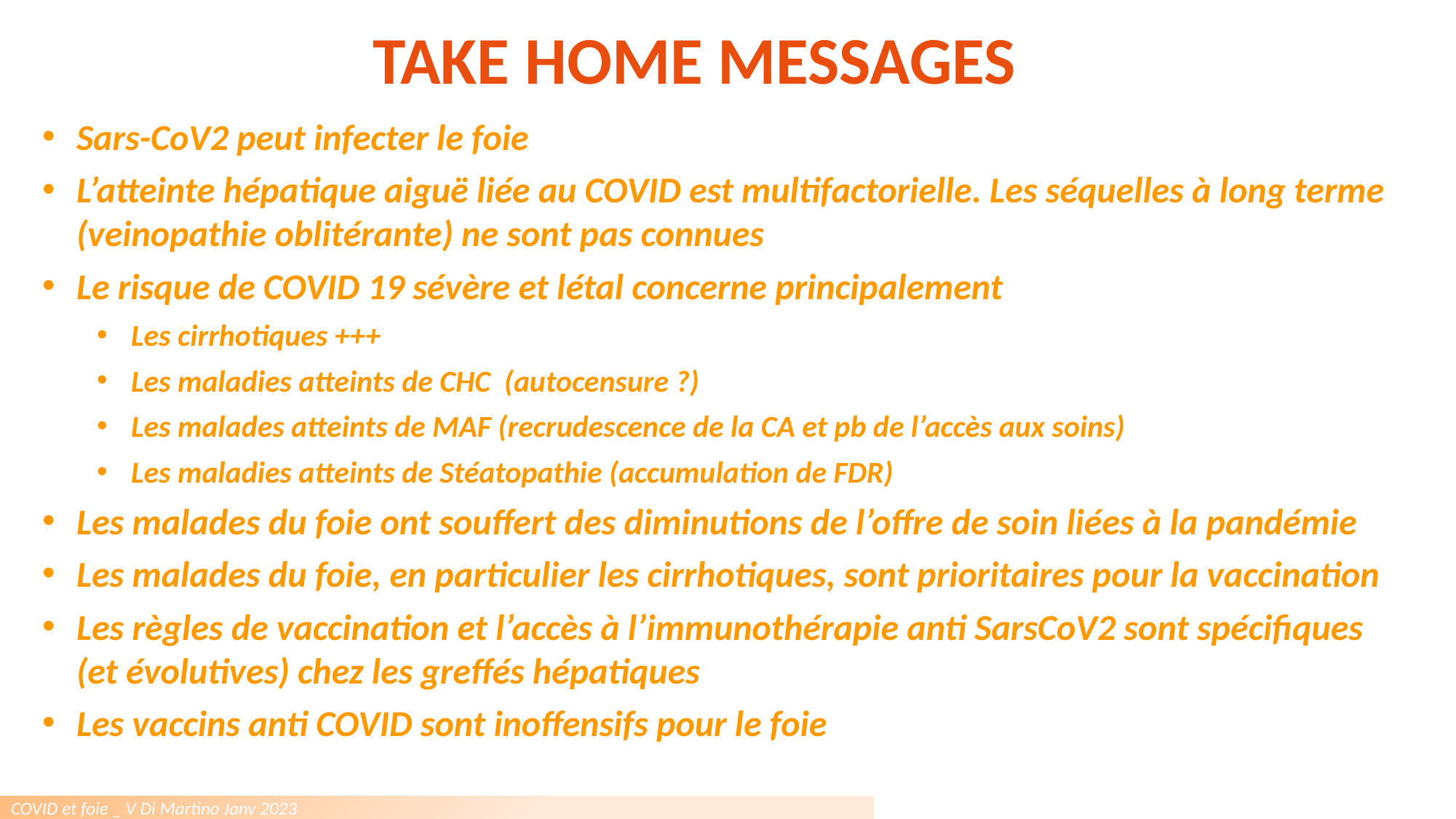

TAKE HOME MESSAGES
Sars-CoV2 peut infecter le foie
L’atteinte hépatique aiguë liée au COVID est multifactorielle. Les séquelles à long terme (veinopathie oblitérante) ne sont pas connues
Le risque de COVID 19 sévère et létal concerne principalement
Les cirrhotiques +++
Les maladies atteints de CHC  (autocensure ?)
Les malades atteints de MAF (recrudescence de la CA et pb de l’accès aux soins)
Les maladies atteints de Stéatopathie (accumulation de FDR)
Les malades du foie ont souffert des diminutions de l’offre de soin liées à la pandémie
Les malades du foie, en particulier les cirrhotiques, sont prioritaires pour la vaccination
Les règles de vaccination et l’accès à l’immunothérapie anti SarsCoV2 sont spécifiques (et évolutives) chez les greffés hépatiques
Les vaccins anti COVID sont inoffensifs pour le foie